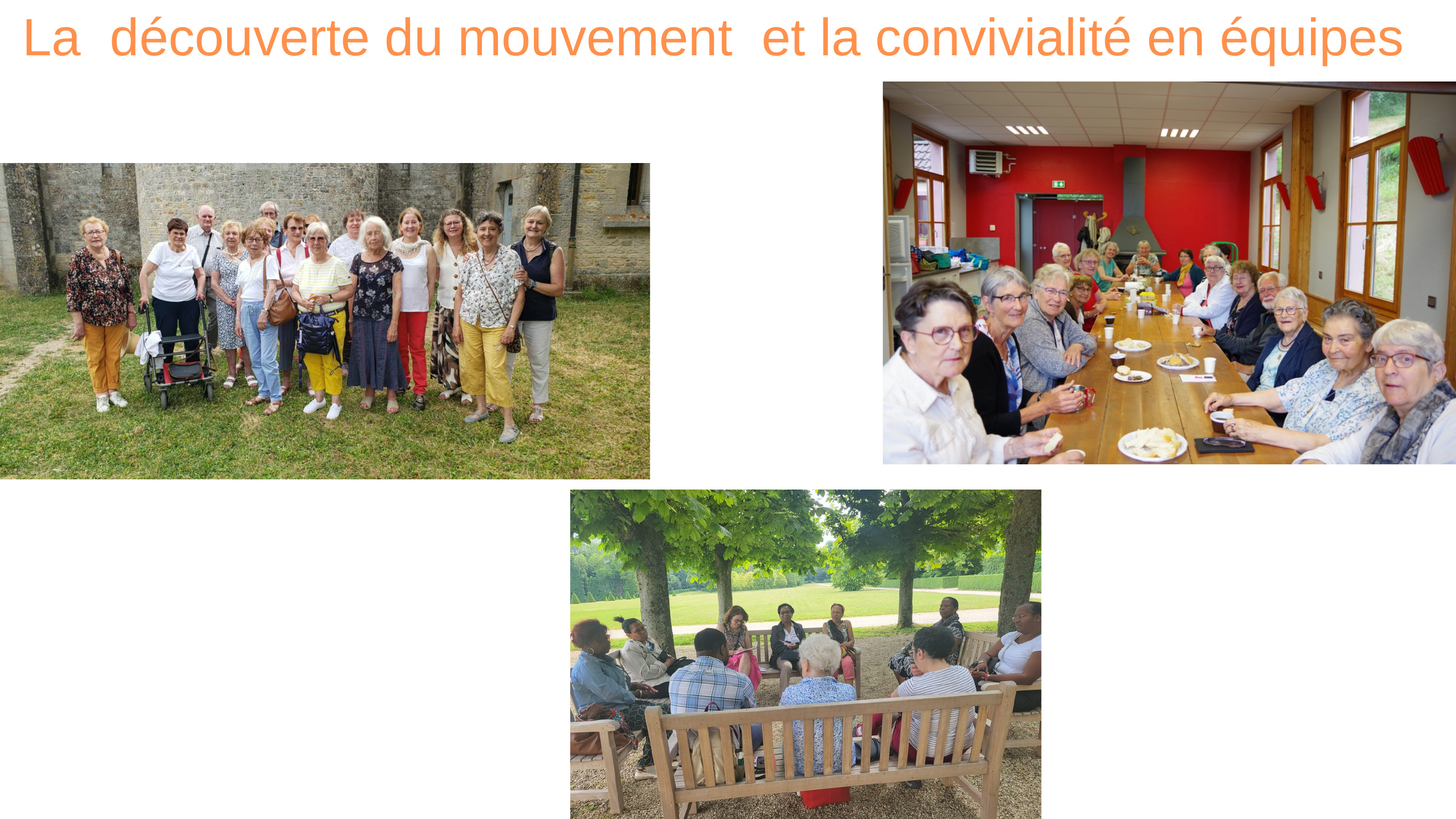

La  découverte du mouvement  et la convivialité en équipes